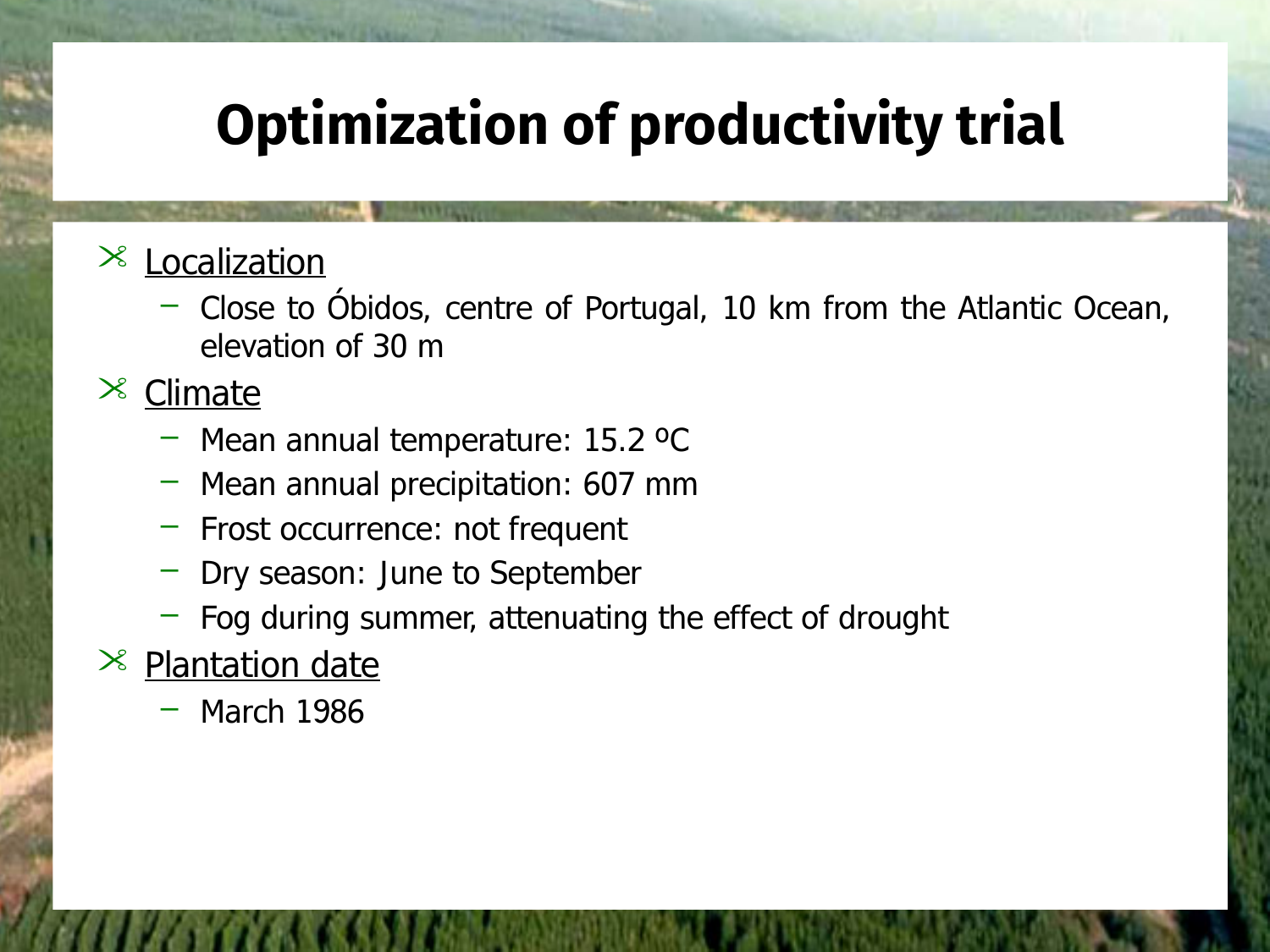

# Optimization of productivity trial

Localization
Close to Óbidos, centre of Portugal, 10 km from the Atlantic Ocean, elevation of 30 m
Climate
Mean annual temperature: 15.2 ºC
Mean annual precipitation: 607 mm
Frost occurrence: not frequent
Dry season: June to September
Fog during summer, attenuating the effect of drought
Plantation date
March 1986